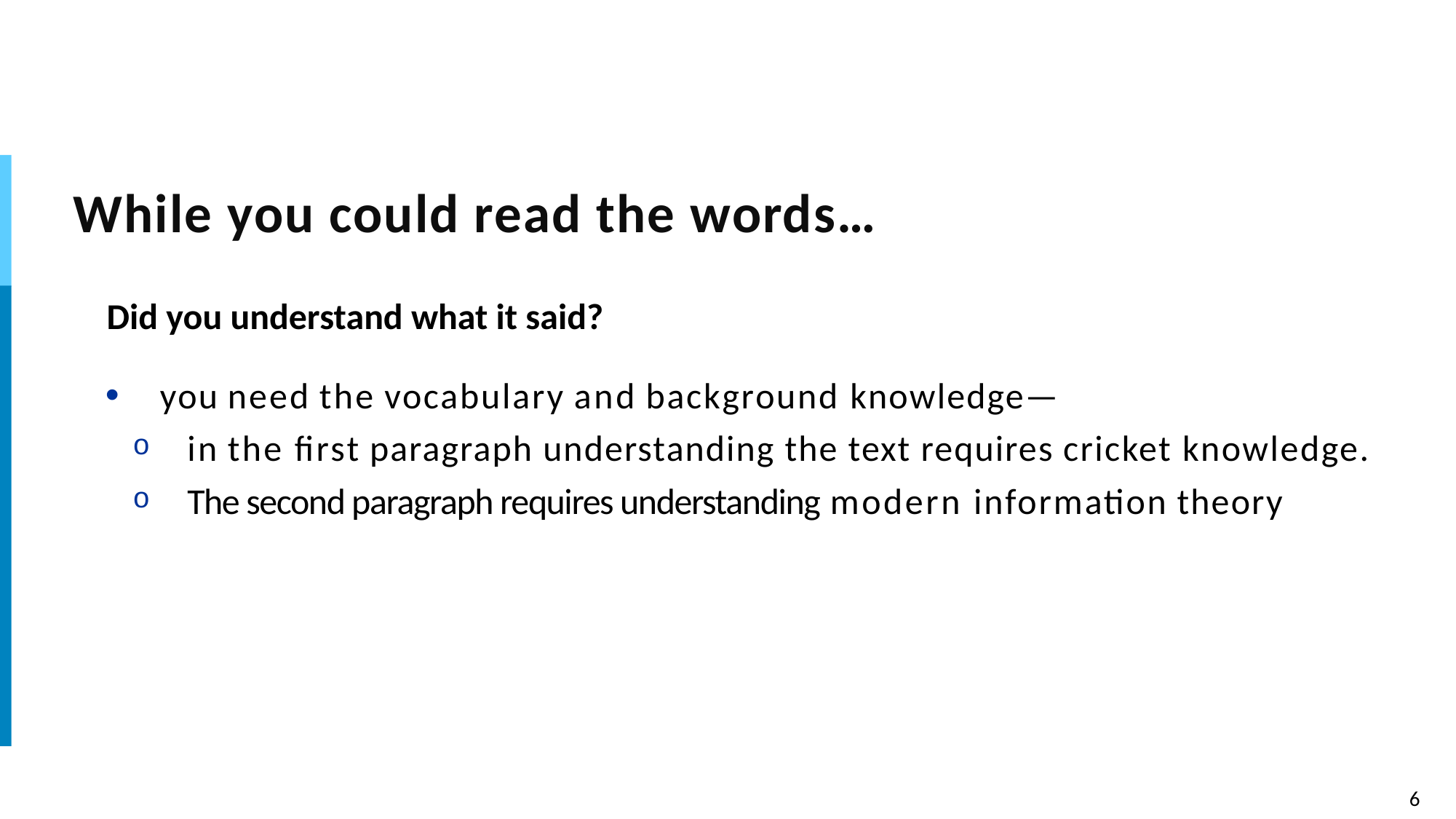

# While you could read the words…
Did you understand what it said?
you need the vocabulary and background knowledge—
in the first paragraph understanding the text requires cricket knowledge.
The second paragraph requires understanding modern information theory